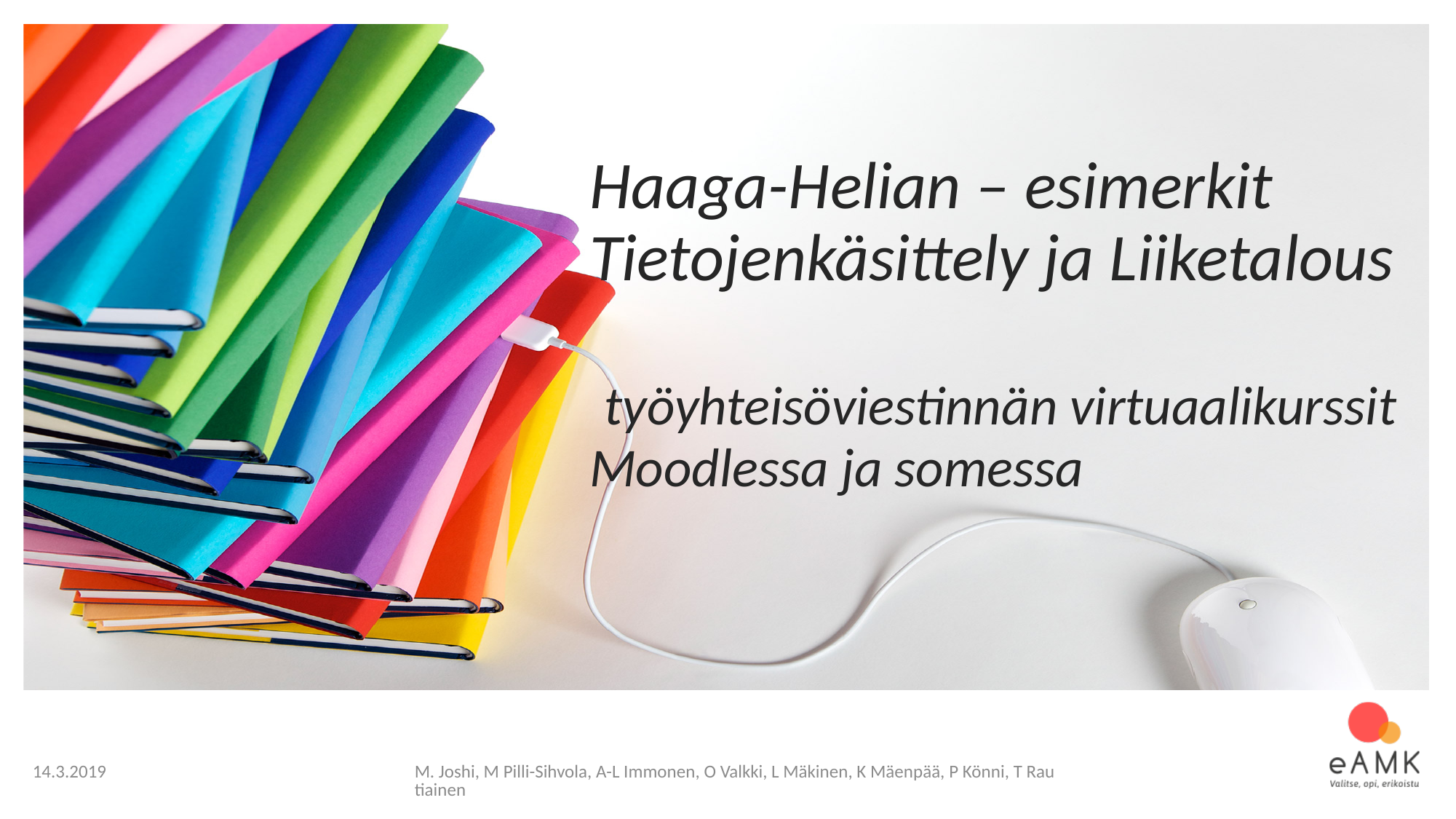

# Haaga-Helian – esimerkit Tietojenkäsittely ja Liiketalous   työyhteisöviestinnän virtuaalikurssit Moodlessa ja somessa
14.3.2019
M. Joshi, M Pilli-Sihvola, A-L Immonen, O Valkki, L Mäkinen, K Mäenpää, P Könni, T Rautiainen